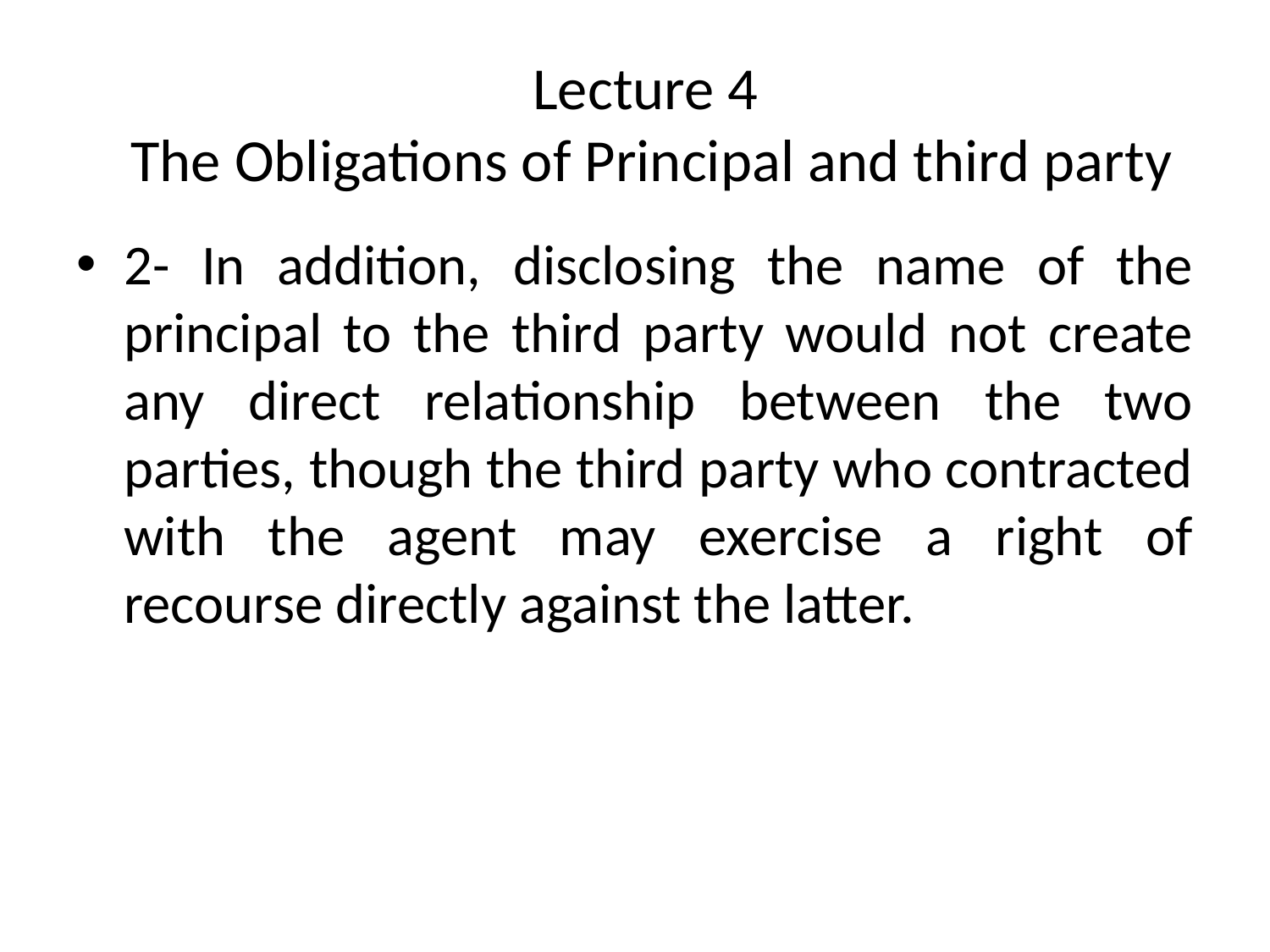

# Lecture 4 The Obligations of Principal and third party
2- In addition, disclosing the name of the principal to the third party would not create any direct relationship between the two parties, though the third party who contracted with the agent may exercise a right of recourse directly against the latter.